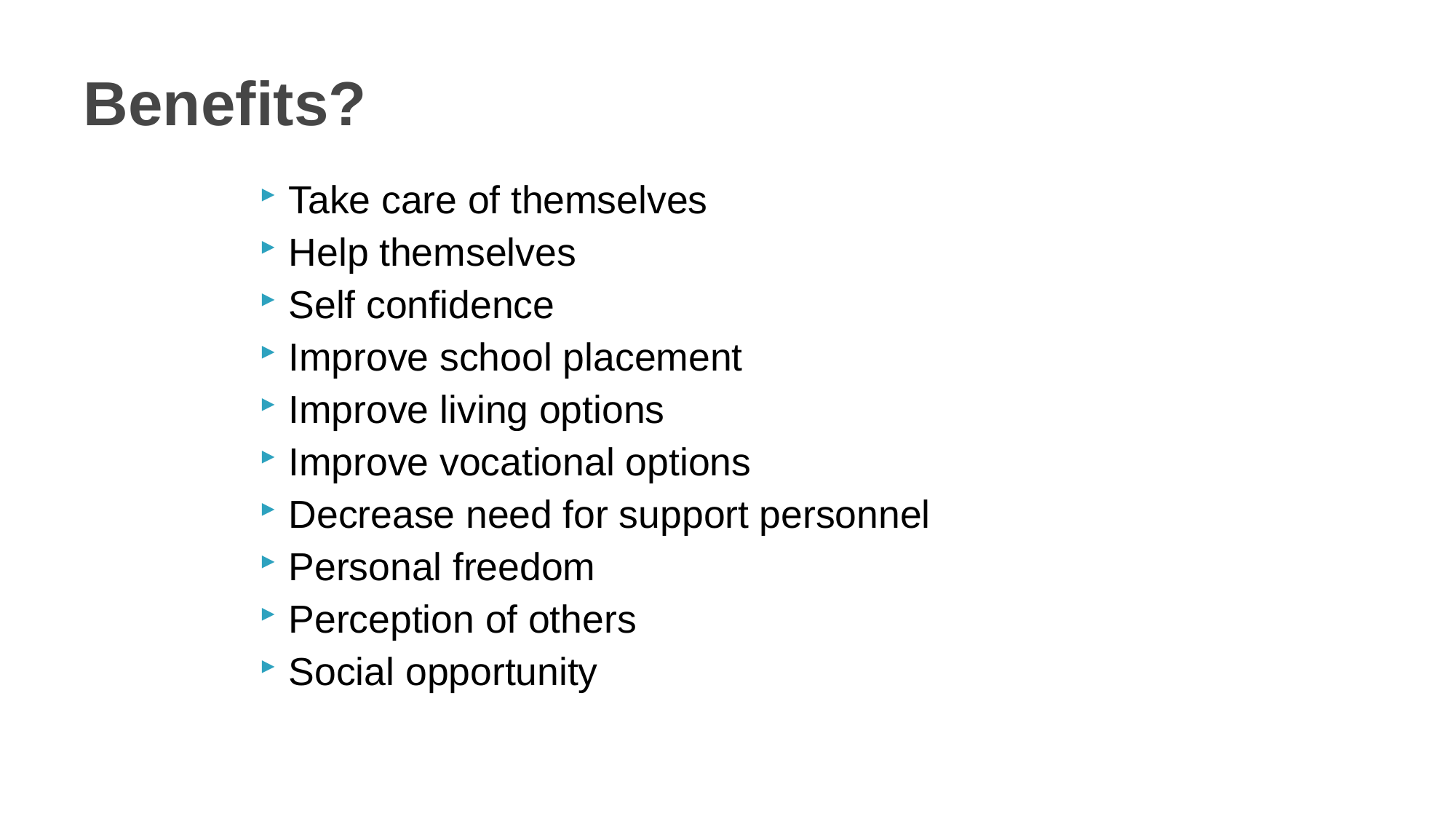

# Benefits?
Take care of themselves
Help themselves
Self confidence
Improve school placement
Improve living options
Improve vocational options
Decrease need for support personnel
Personal freedom
Perception of others
Social opportunity